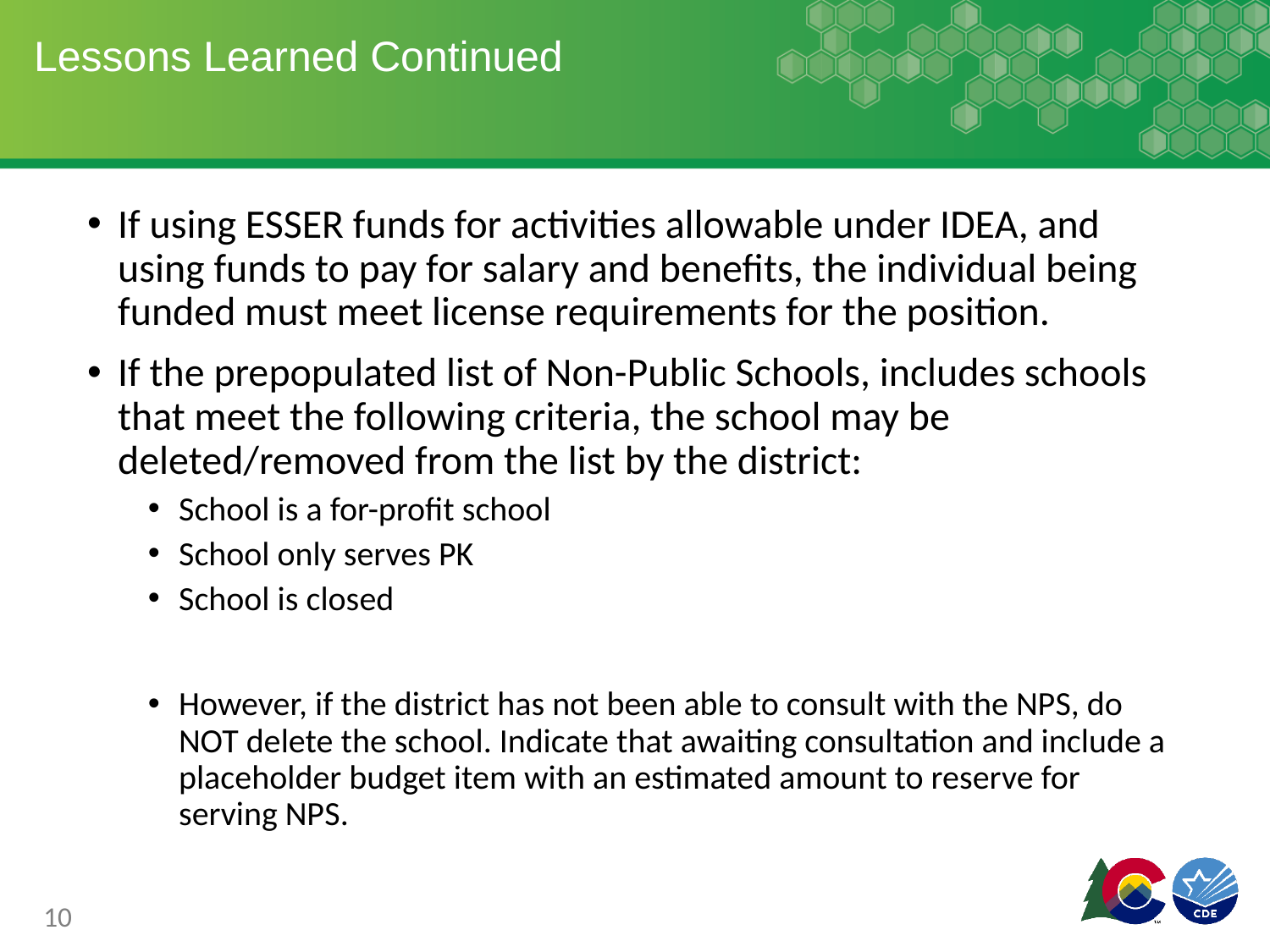

# Lessons Learned Continued
If using ESSER funds for activities allowable under IDEA, and using funds to pay for salary and benefits, the individual being funded must meet license requirements for the position.
If the prepopulated list of Non-Public Schools, includes schools that meet the following criteria, the school may be deleted/removed from the list by the district:
School is a for-profit school
School only serves PK
School is closed

However, if the district has not been able to consult with the NPS, do NOT delete the school. Indicate that awaiting consultation and include a placeholder budget item with an estimated amount to reserve for serving NPS.
10